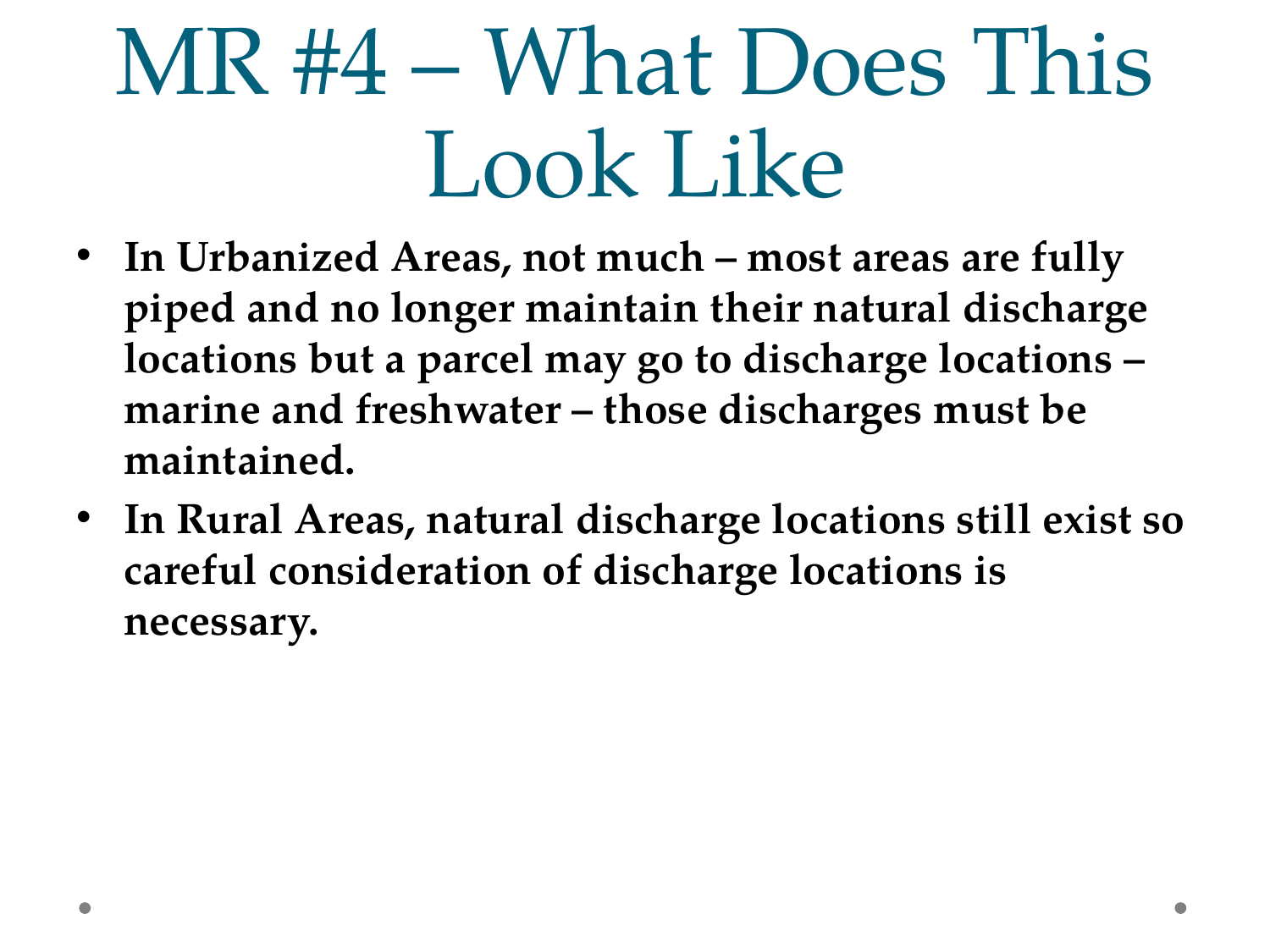

# MR #4 – What Does This Look Like
In Urbanized Areas, not much – most areas are fully piped and no longer maintain their natural discharge locations but a parcel may go to discharge locations – marine and freshwater – those discharges must be maintained.
In Rural Areas, natural discharge locations still exist so careful consideration of discharge locations is necessary.